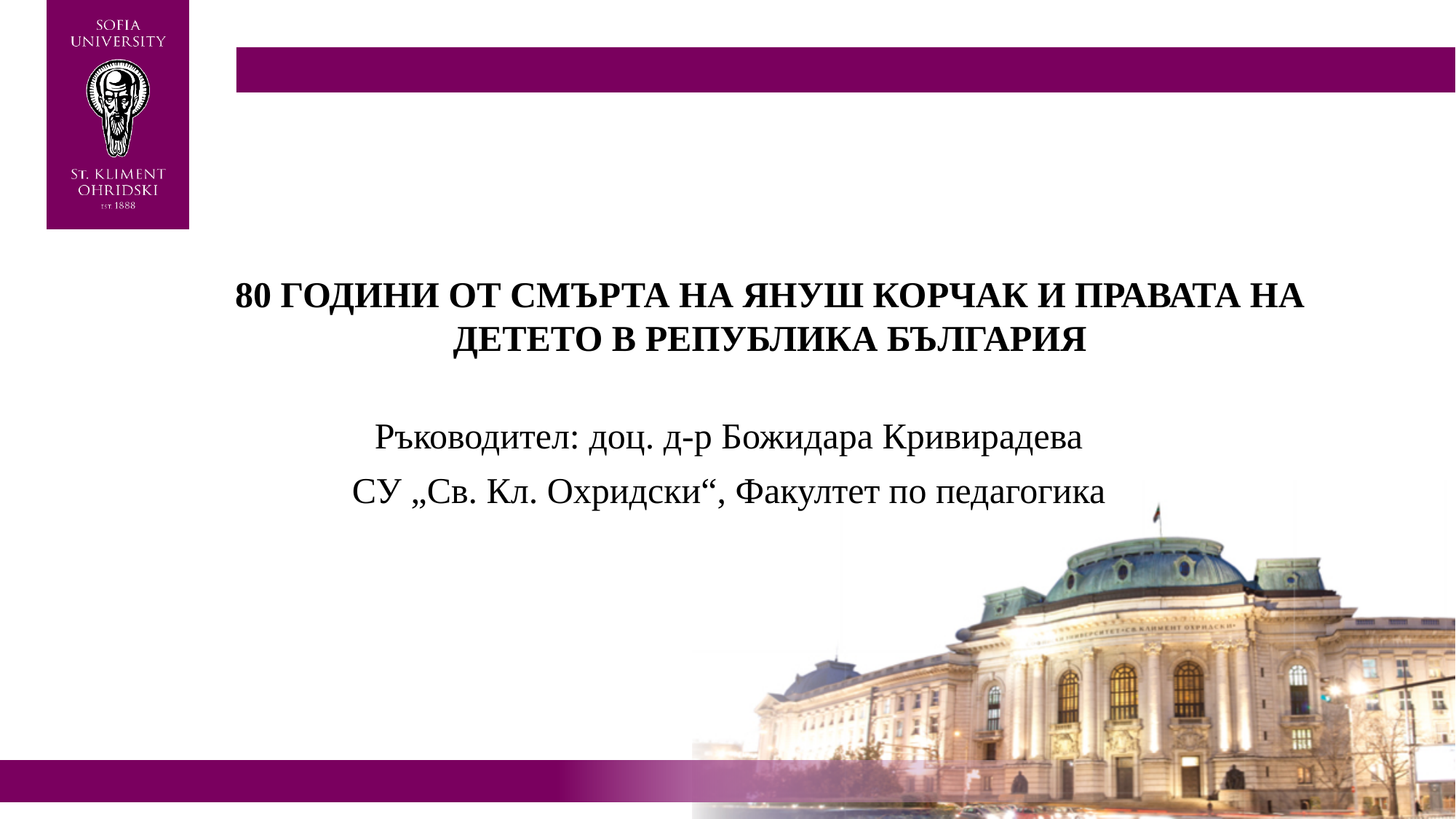

# 80 ГОДИНИ ОТ СМЪРТА НА ЯНУШ КОРЧАК И ПРАВАТА НА ДЕТЕТО В РЕПУБЛИКА БЪЛГАРИЯ
Ръководител: доц. д-р Божидара Кривирадева
СУ „Св. Кл. Охридски“, Факултет по педагогика